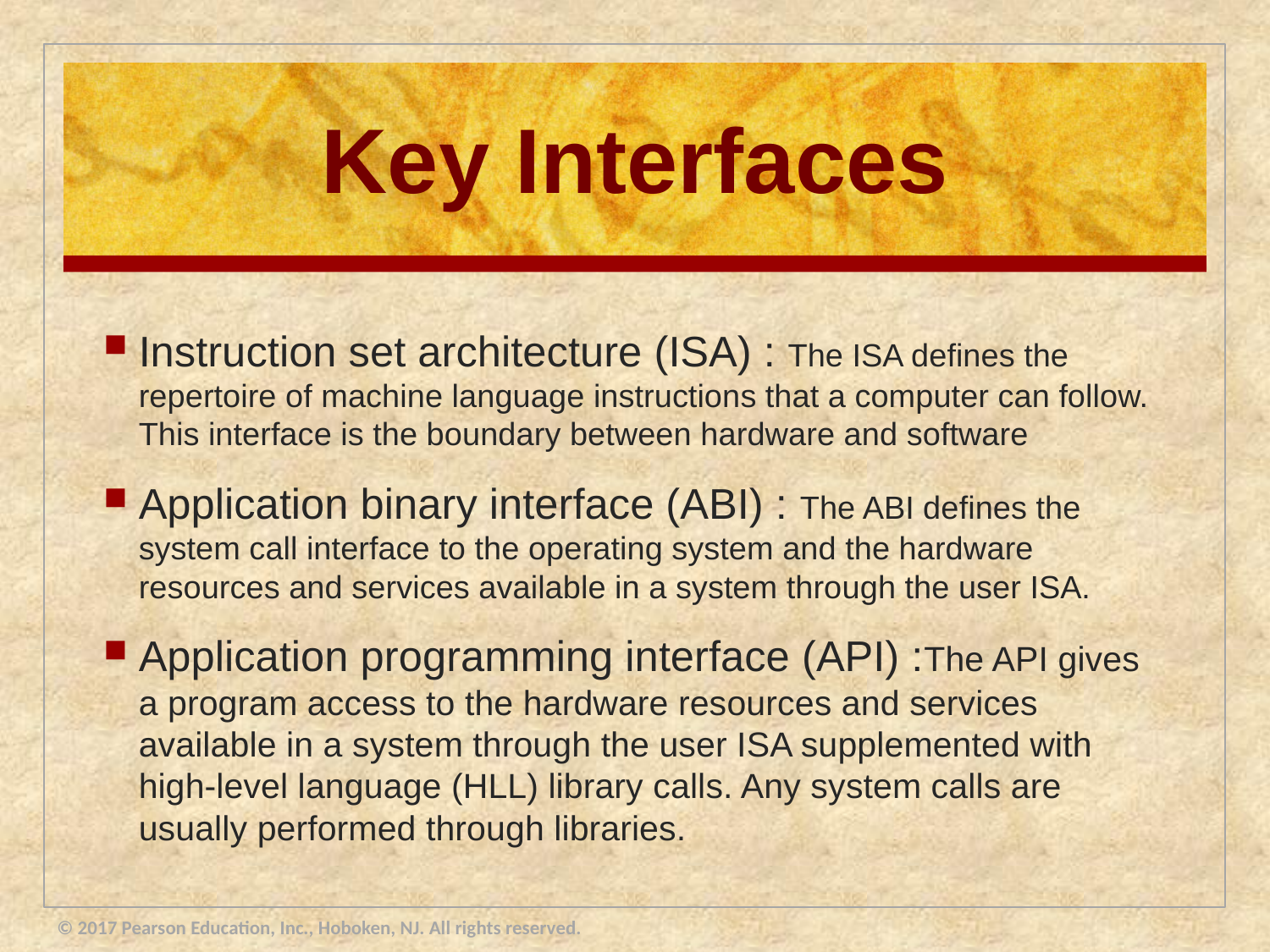

# Key Interfaces
Instruction set architecture (ISA) : The ISA defines the repertoire of machine language instructions that a computer can follow. This interface is the boundary between hardware and software
Application binary interface (ABI) : The ABI defines the system call interface to the operating system and the hardware resources and services available in a system through the user ISA.
Application programming interface (API) :The API gives a program access to the hardware resources and services available in a system through the user ISA supplemented with high-level language (HLL) library calls. Any system calls are usually performed through libraries.
© 2017 Pearson Education, Inc., Hoboken, NJ. All rights reserved.